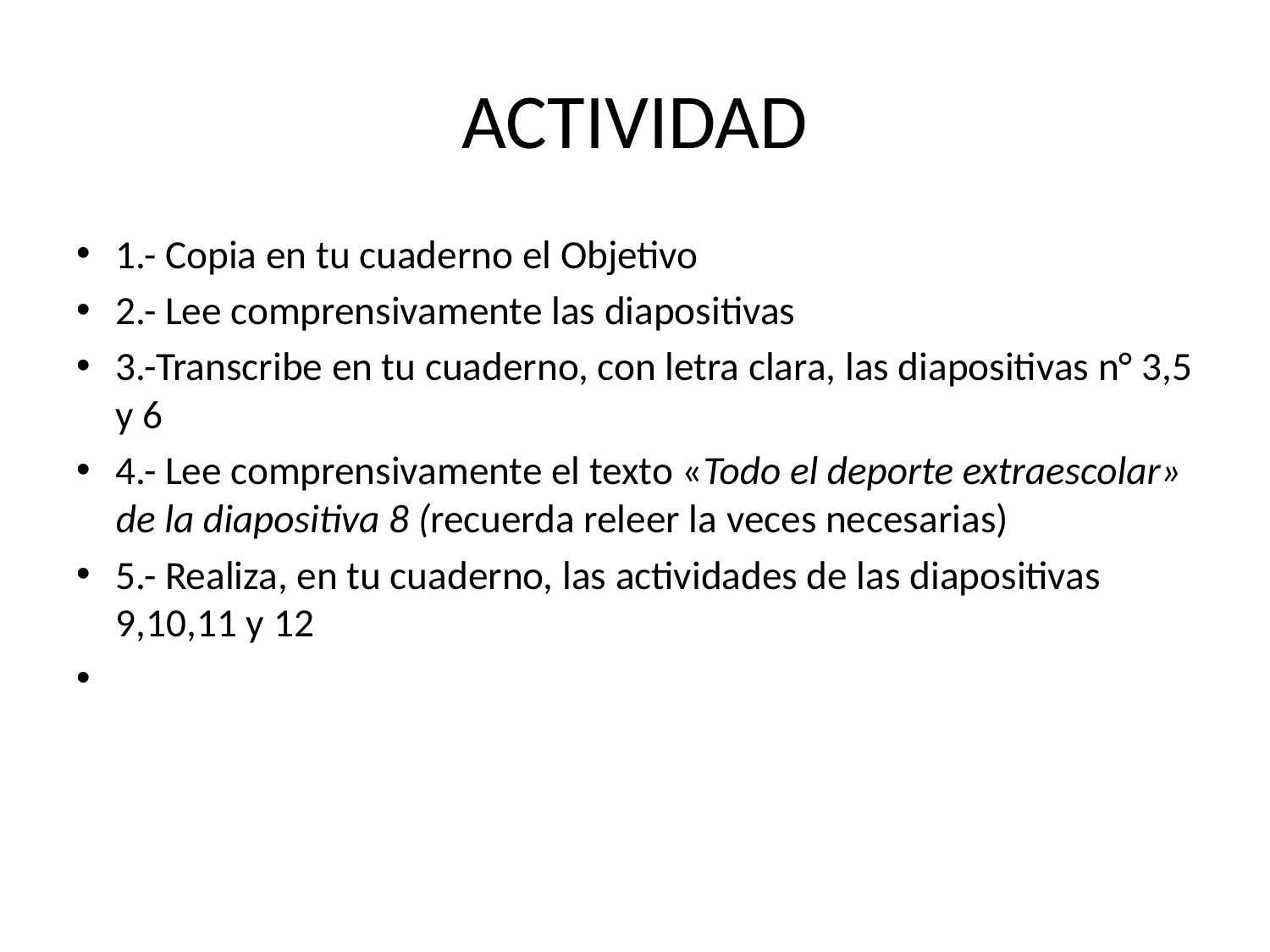

# ACTIVIDAD
1.- Copia en tu cuaderno el Objetivo
2.- Lee comprensivamente las diapositivas
3.-Transcribe en tu cuaderno, con letra clara, las diapositivas n° 3,5 y 6
4.- Lee comprensivamente el texto «Todo el deporte extraescolar» de la diapositiva 8 (recuerda releer la veces necesarias)
5.- Realiza, en tu cuaderno, las actividades de las diapositivas 9,10,11 y 12